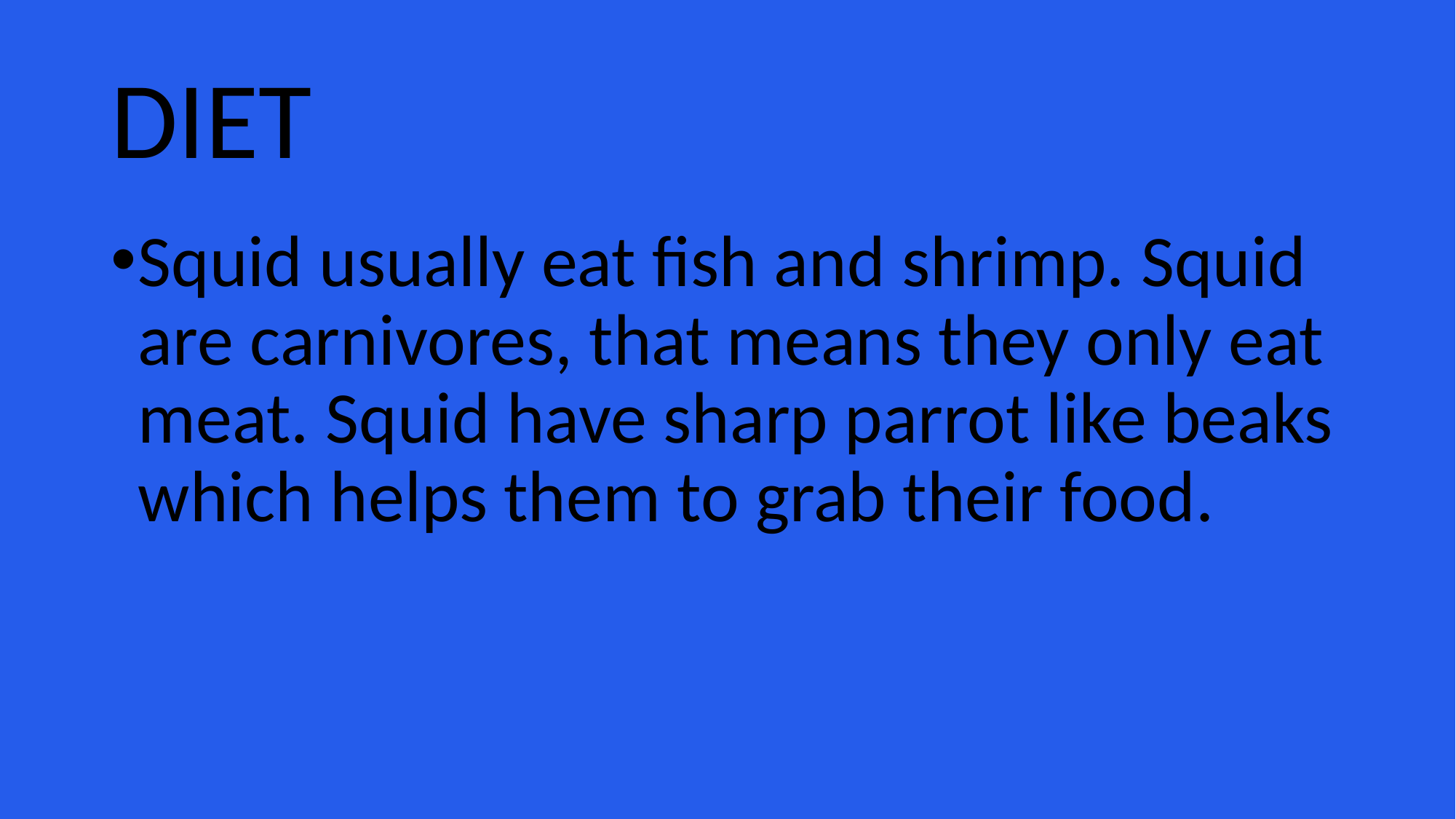

# DIET
Squid usually eat fish and shrimp. Squid are carnivores, that means they only eat meat. Squid have sharp parrot like beaks which helps them to grab their food.